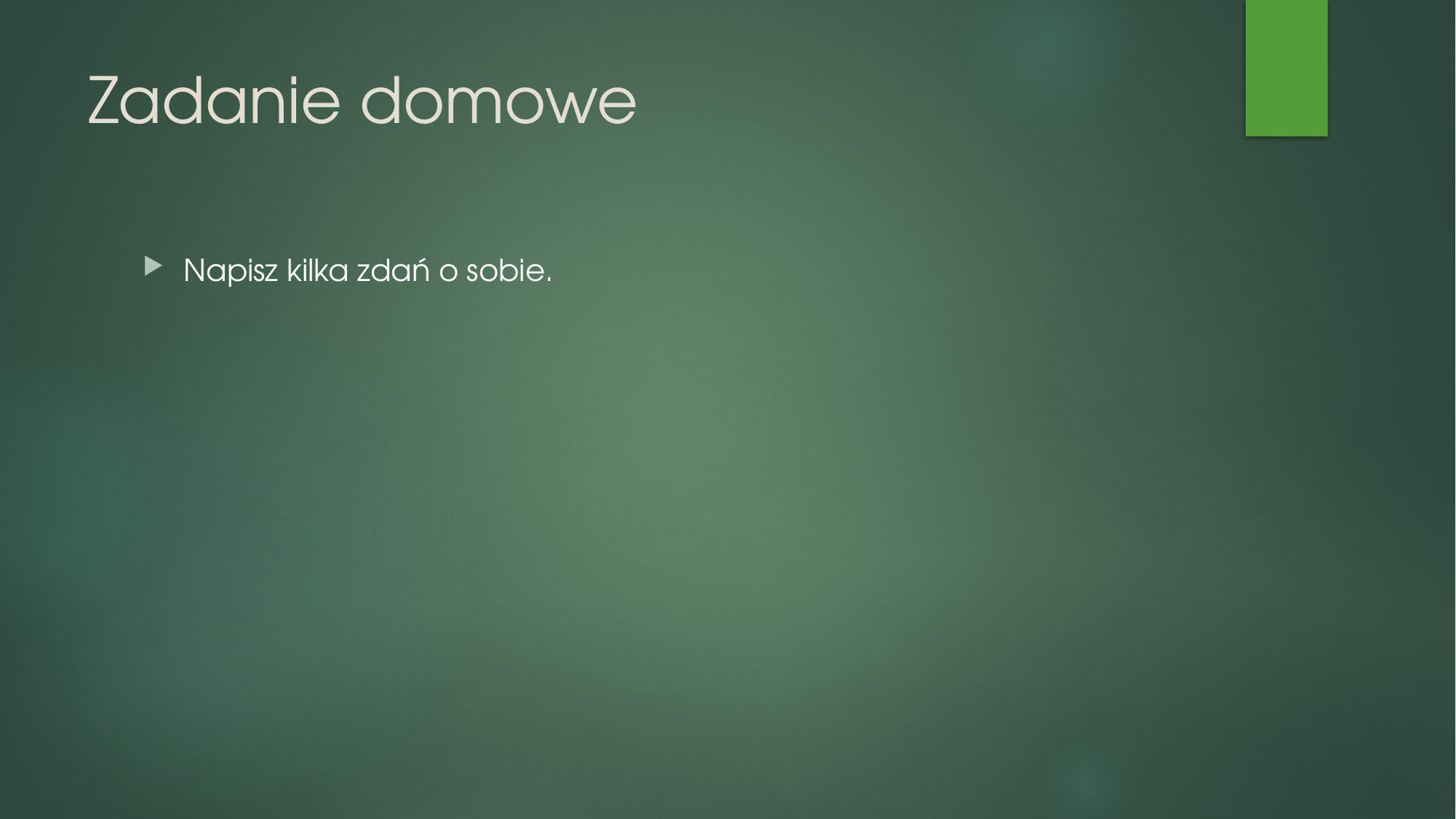

# Zadanie domowe
Napisz kilka zdań o sobie.